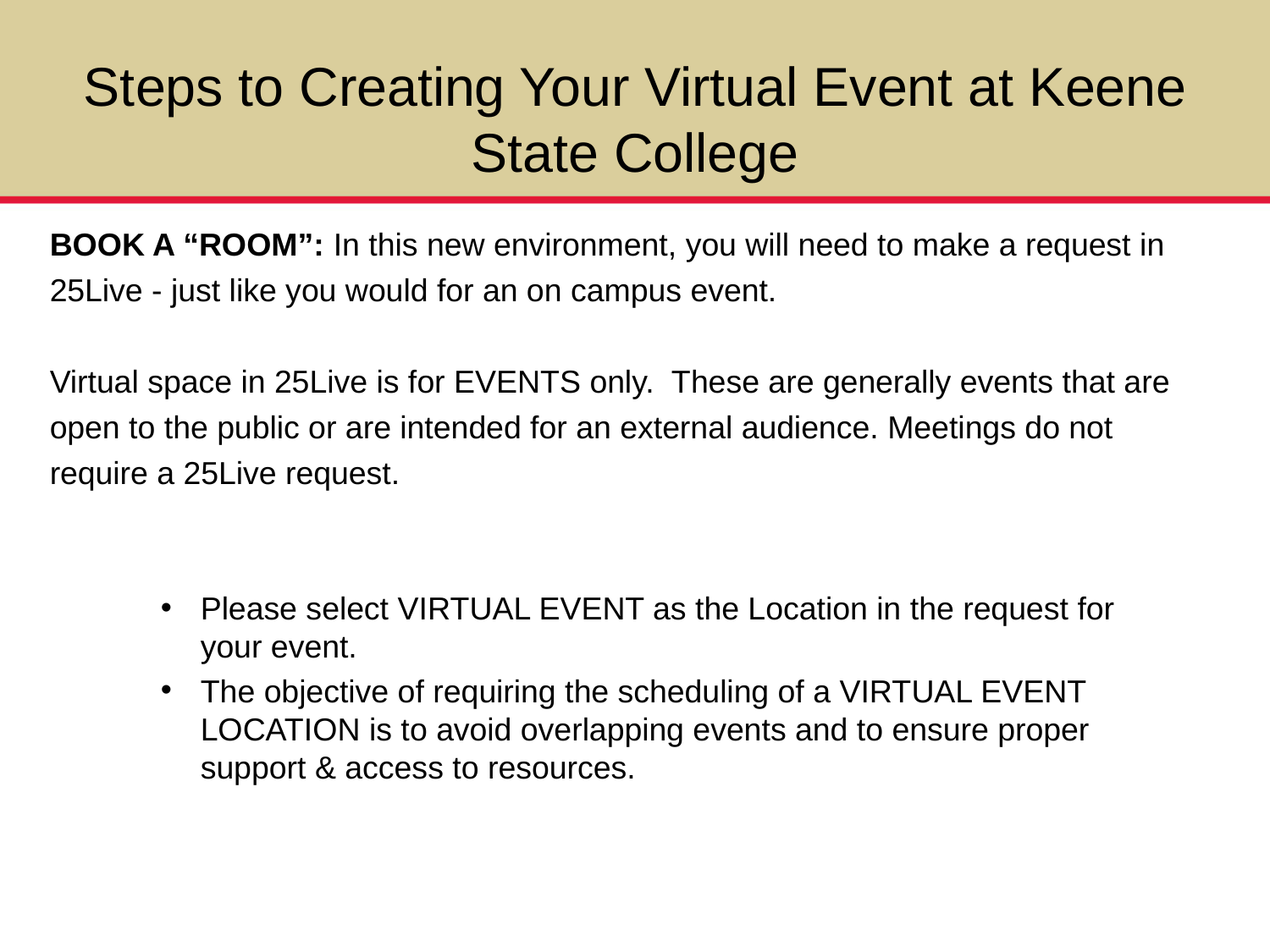

# Steps to Creating Your Virtual Event at Keene State College
BOOK A “ROOM”: In this new environment, you will need to make a request in 25Live - just like you would for an on campus event.

Virtual space in 25Live is for EVENTS only.  These are generally events that are open to the public or are intended for an external audience. Meetings do not require a 25Live request.
Please select VIRTUAL EVENT as the Location in the request for your event.
The objective of requiring the scheduling of a VIRTUAL EVENT LOCATION is to avoid overlapping events and to ensure proper support & access to resources.